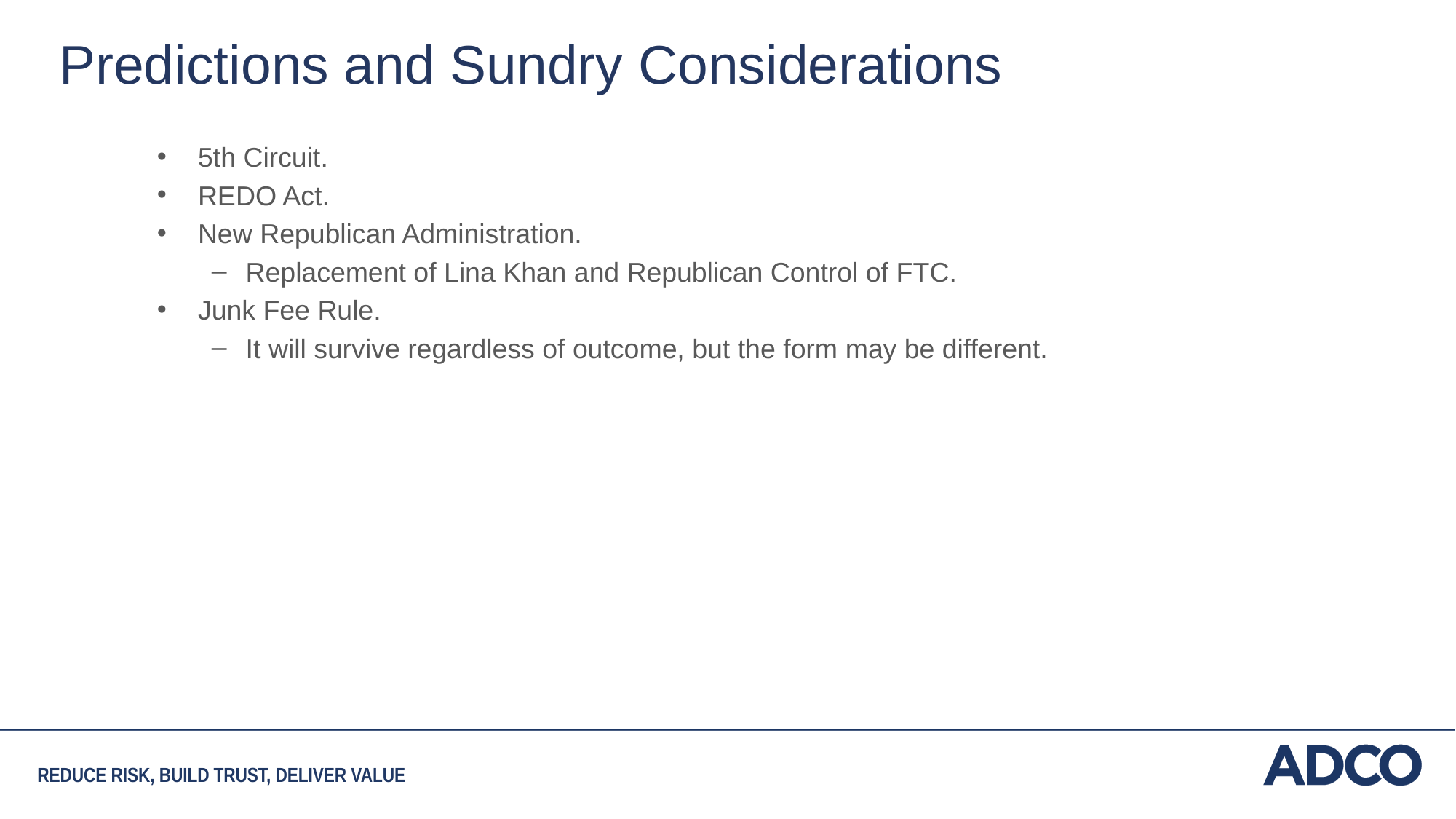

Predictions and Sundry Considerations
5th Circuit.
REDO Act.
New Republican Administration.
Replacement of Lina Khan and Republican Control of FTC.
Junk Fee Rule.
It will survive regardless of outcome, but the form may be different.

REDUCE RISK, BUILD TRUST, DELIVER VALUE